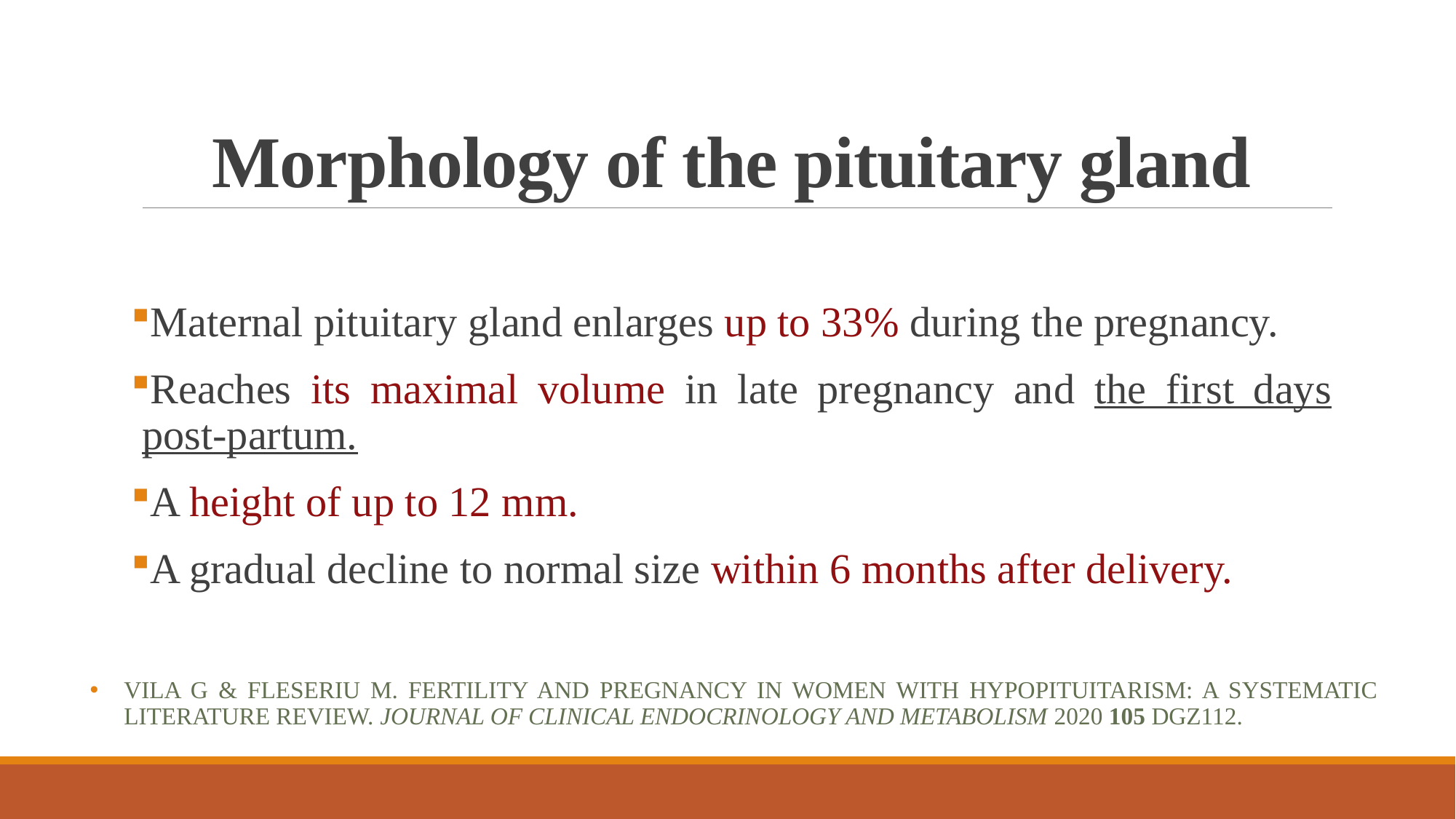

# Morphology of the pituitary gland

Maternal pituitary gland enlarges up to 33% during the pregnancy.
Reaches its maximal volume in late pregnancy and the first days post-partum.
A height of up to 12 mm.
A gradual decline to normal size within 6 months after delivery.

Vila G & Fleseriu M. Fertility and pregnancy in women with hypopituitarism: a systematic literature review. Journal of Clinical Endocrinology and Metabolism 2020 105 dgz112.